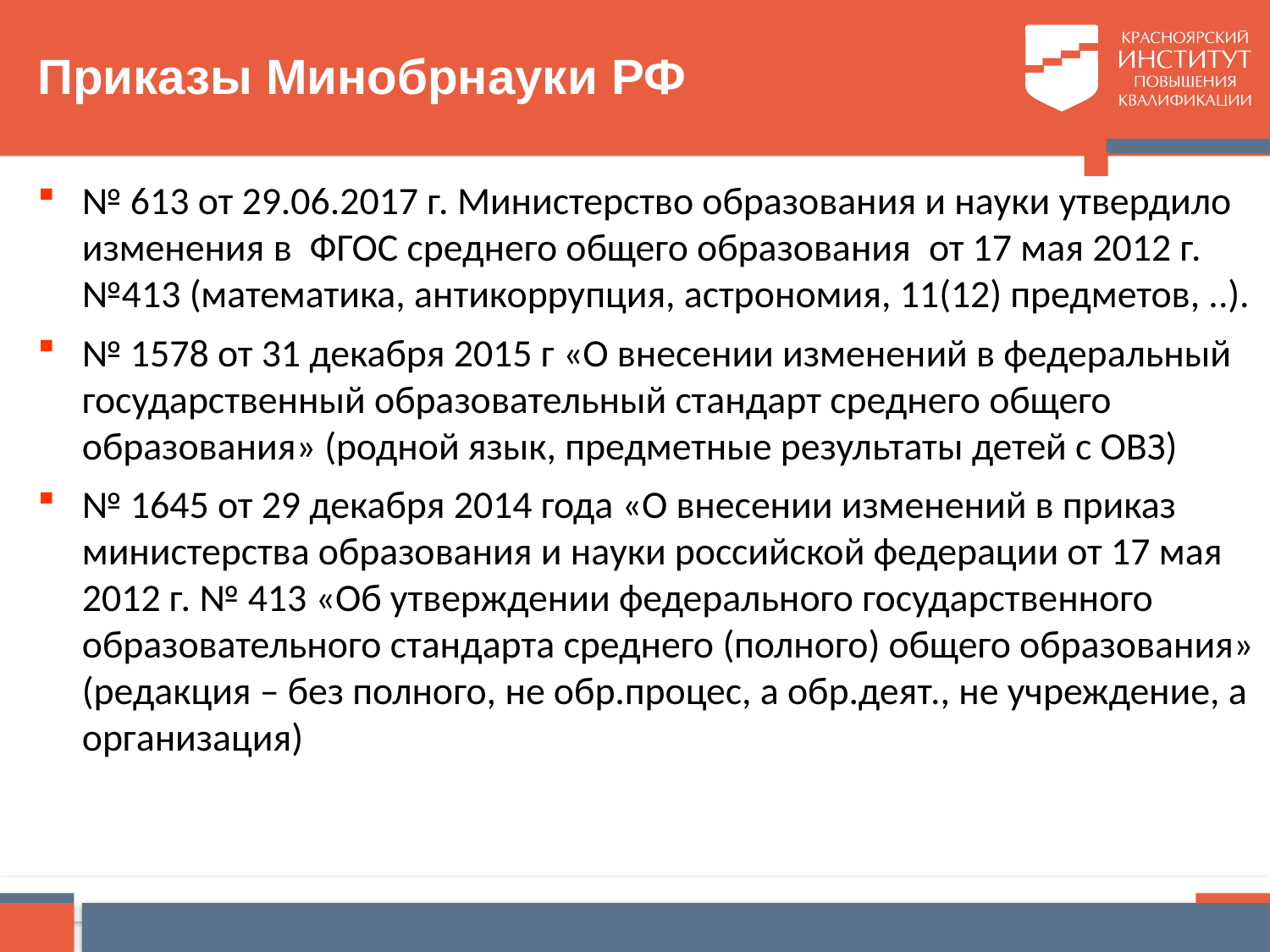

# Приказы Минобрнауки РФ
№ 613 от 29.06.2017 г. Министерство образования и науки утвердило изменения в  ФГОС среднего общего образования  от 17 мая 2012 г. №413 (математика, антикоррупция, астрономия, 11(12) предметов, ..).
№ 1578 от 31 декабря 2015 г «О внесении изменений в федеральный государственный образовательный стандарт среднего общего образования» (родной язык, предметные результаты детей с ОВЗ)
№ 1645 от 29 декабря 2014 года «О внесении изменений в приказ министерства образования и науки российской федерации от 17 мая 2012 г. № 413 «Об утверждении федерального государственного образовательного стандарта среднего (полного) общего образования» (редакция – без полного, не обр.процес, а обр.деят., не учреждение, а организация)